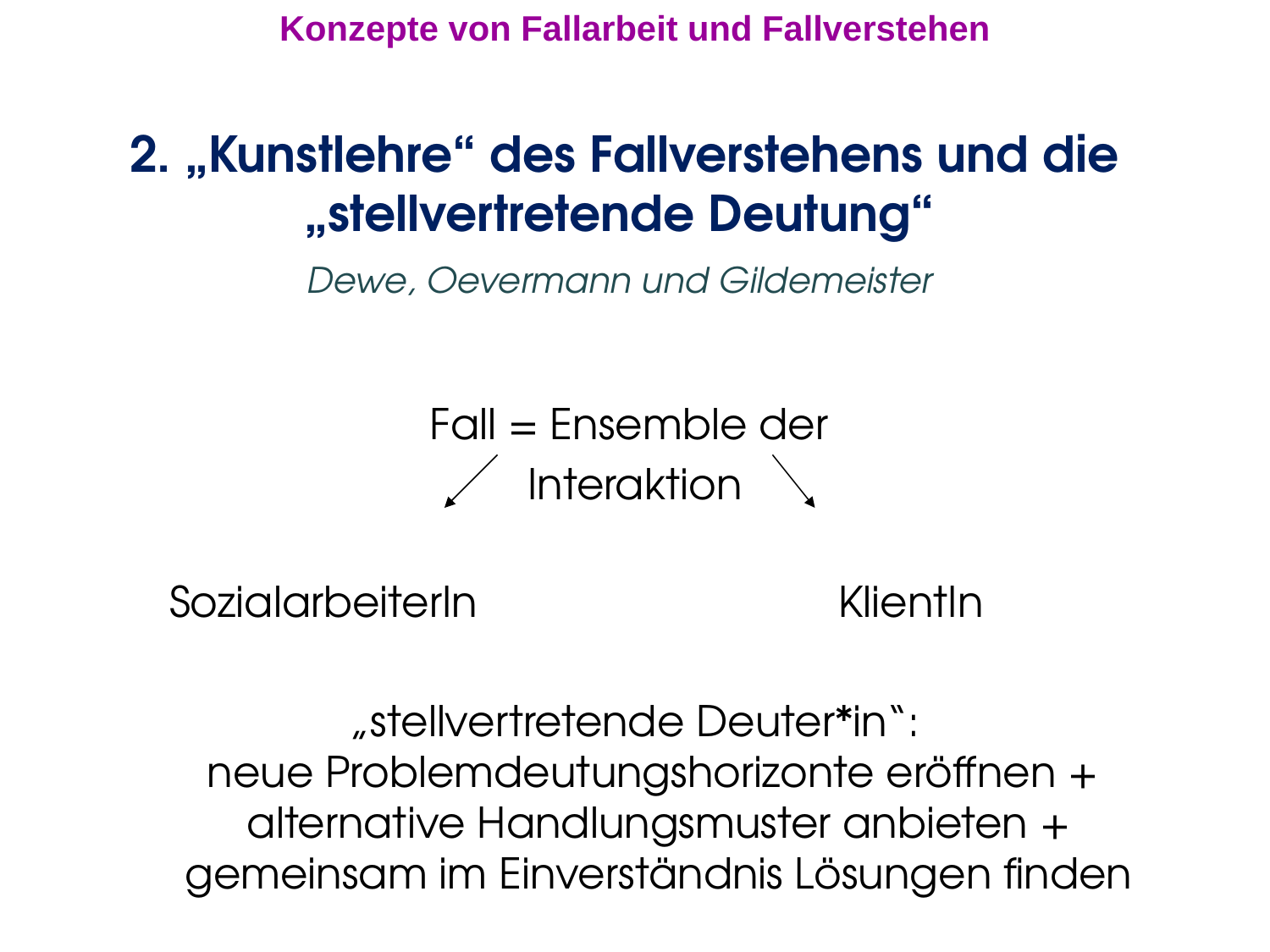

Konzepte von Fallarbeit und Fallverstehen
# 2. „Kunstlehre“ des Fallverstehens und die „stellvertretende Deutung“ Dewe, Oevermann und Gildemeister
Fall = Ensemble der
Interaktion

        SozialarbeiterIn                               KlientIn

„stellvertretende Deuter*in“:
neue Problemdeutungshorizonte eröffnen +
alternative Handlungsmuster anbieten +
gemeinsam im Einverständnis Lösungen finden